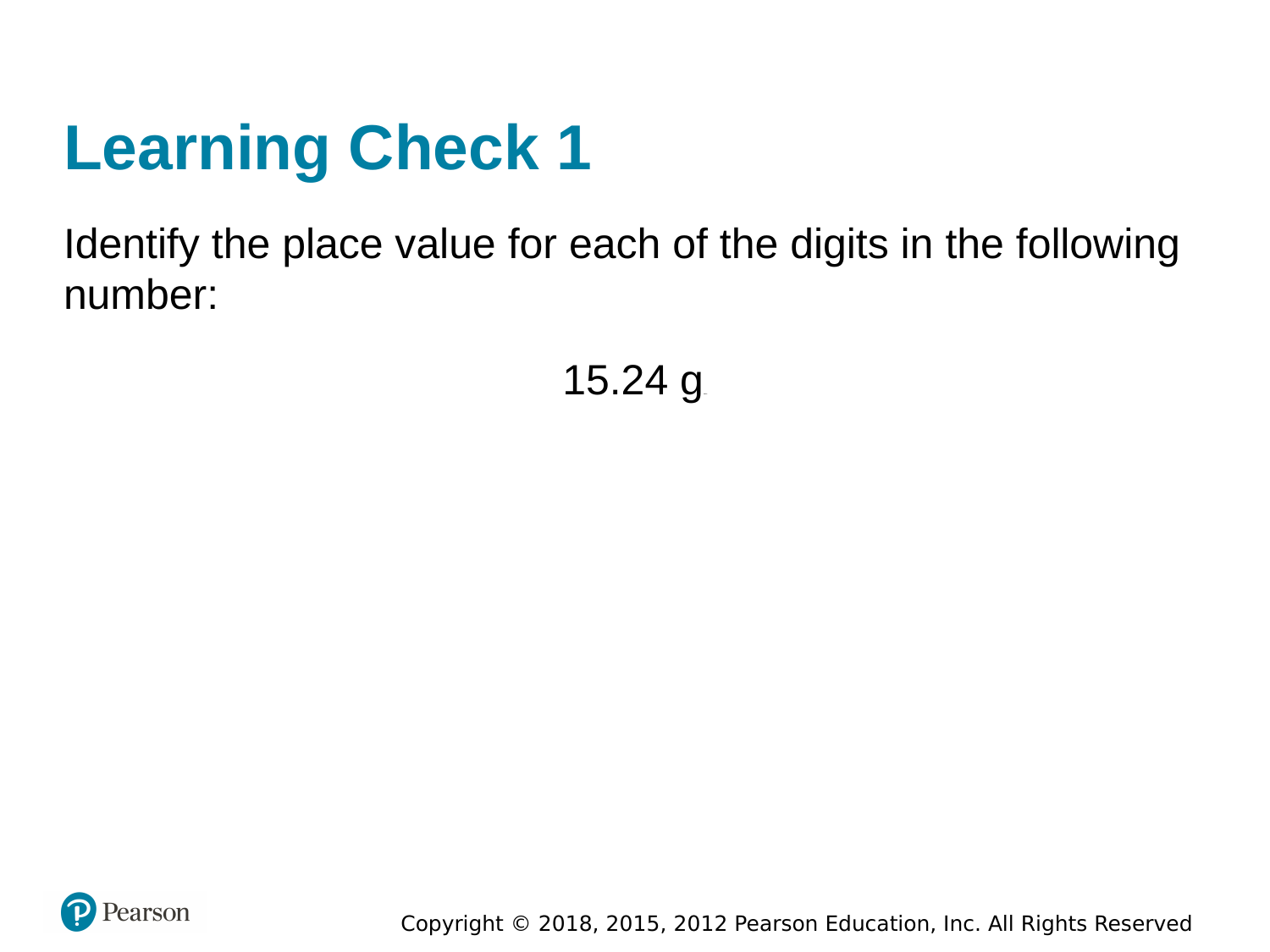

# Learning Check 1
Identify the place value for each of the digits in the following number:
15.24 grams